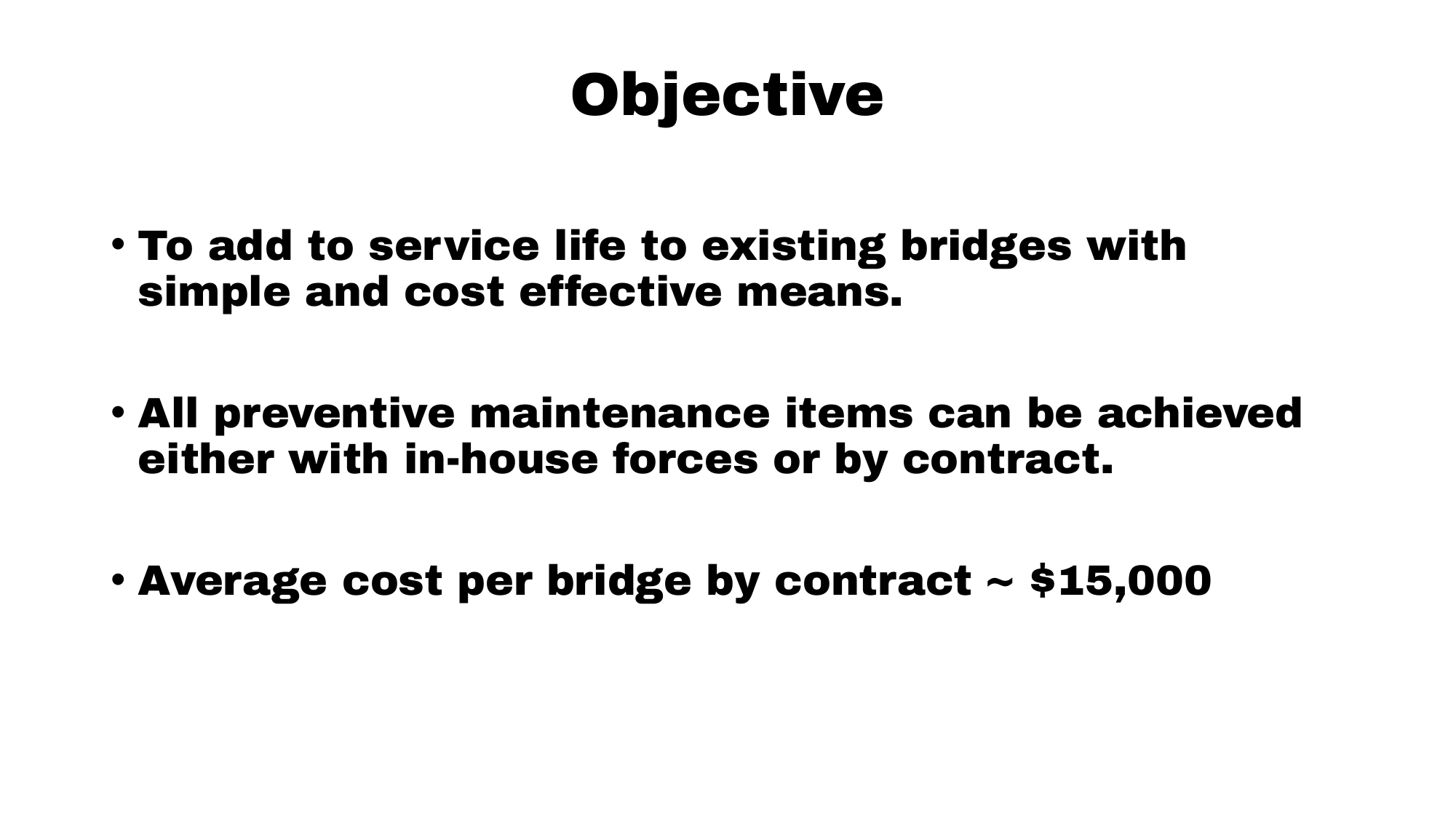

# Objective
To add to service life to existing bridges with simple and cost effective means.

All preventive maintenance items can be achieved either with in-house forces or by contract.

Average cost per bridge by contract ~ $15,000